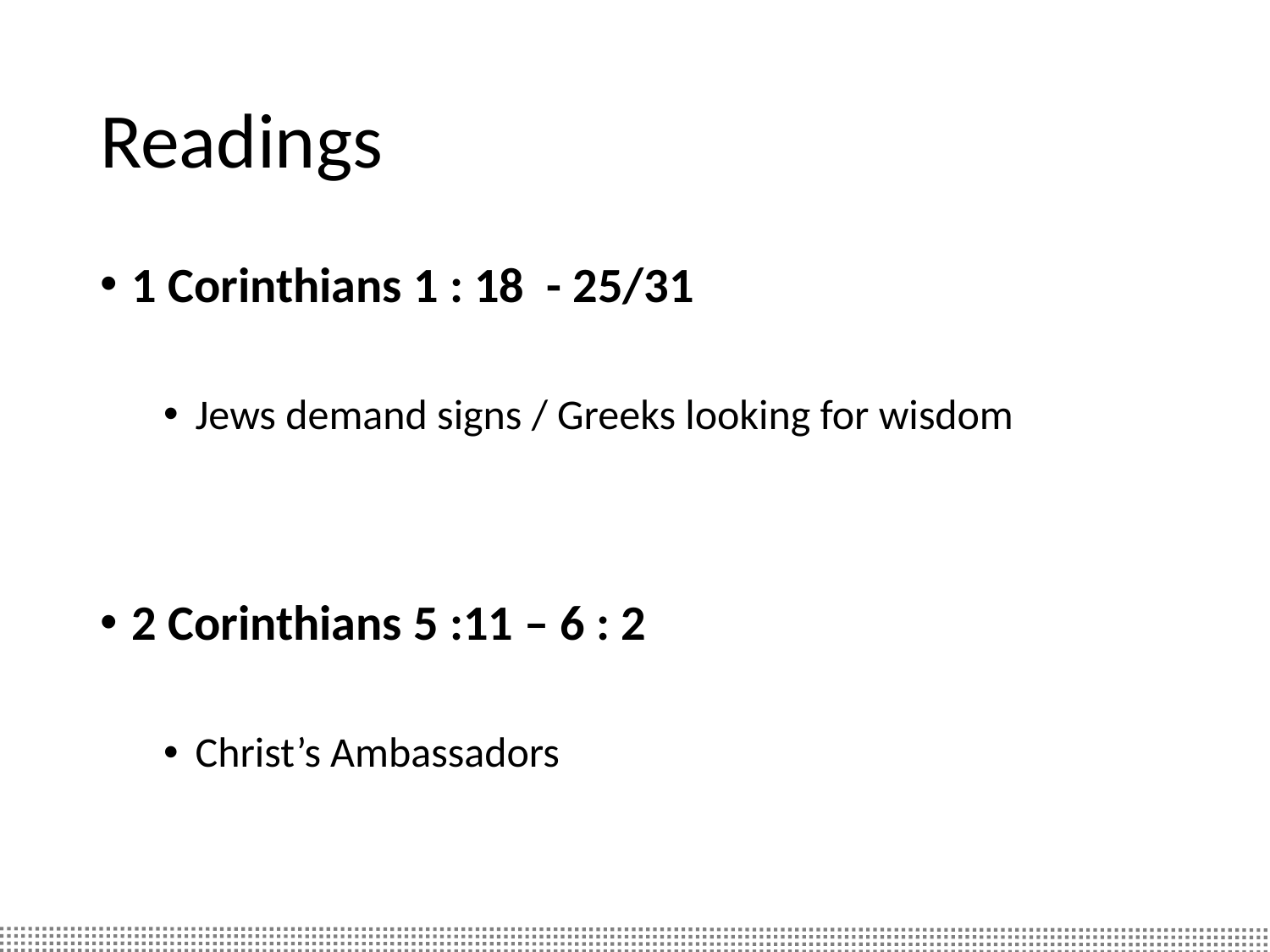

# Readings
1 Corinthians 1 : 18  - 25/31

Jews demand signs / Greeks looking for wisdom

2 Corinthians 5 :11 – 6 : 2

Christ’s Ambassadors